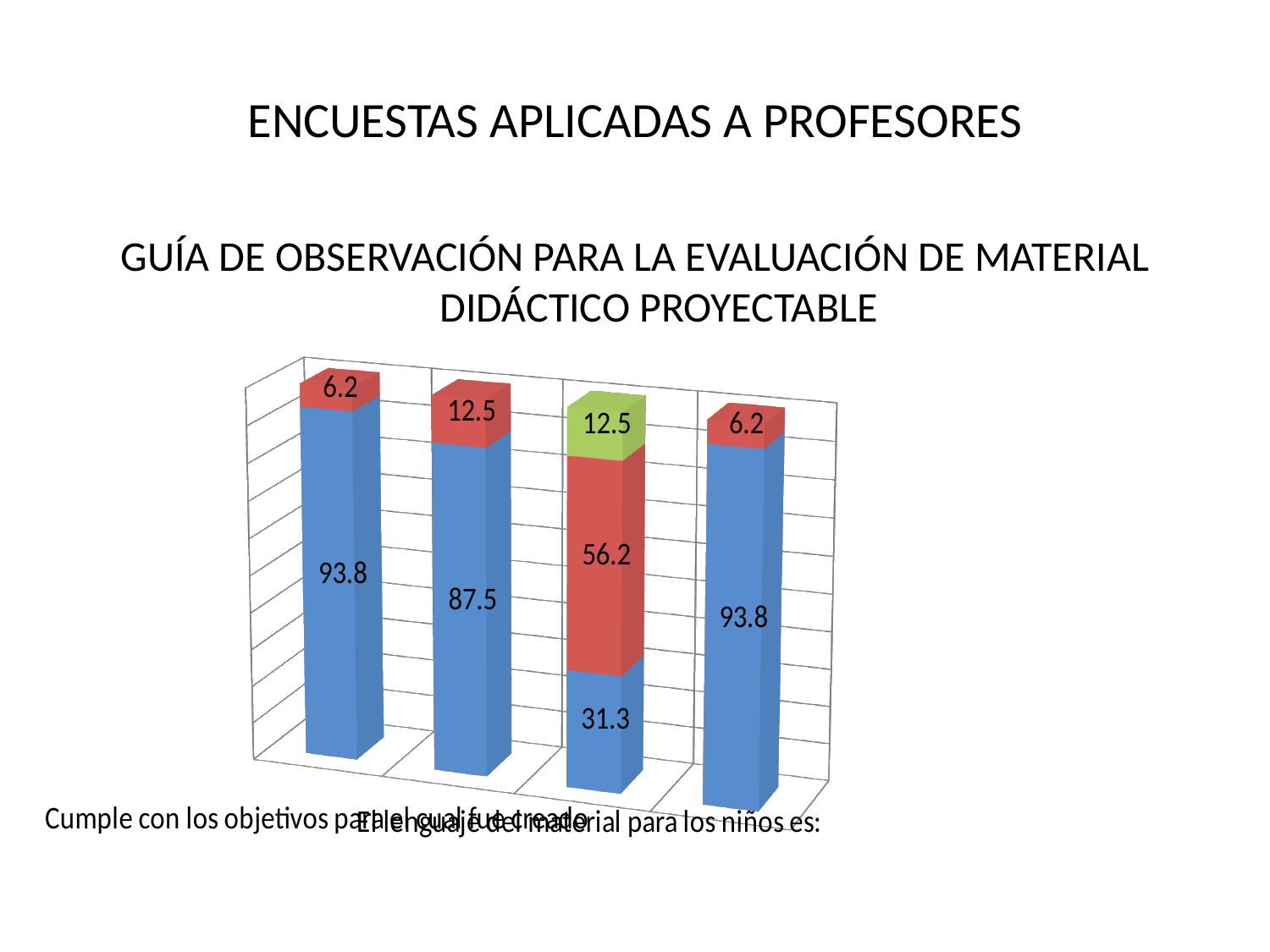

# ENCUESTAS APLICADAS A PROFESORES
GUÍA DE OBSERVACIÓN PARA LA EVALUACIÓN DE MATERIAL DIDÁCTICO PROYECTABLE

[unsupported chart]